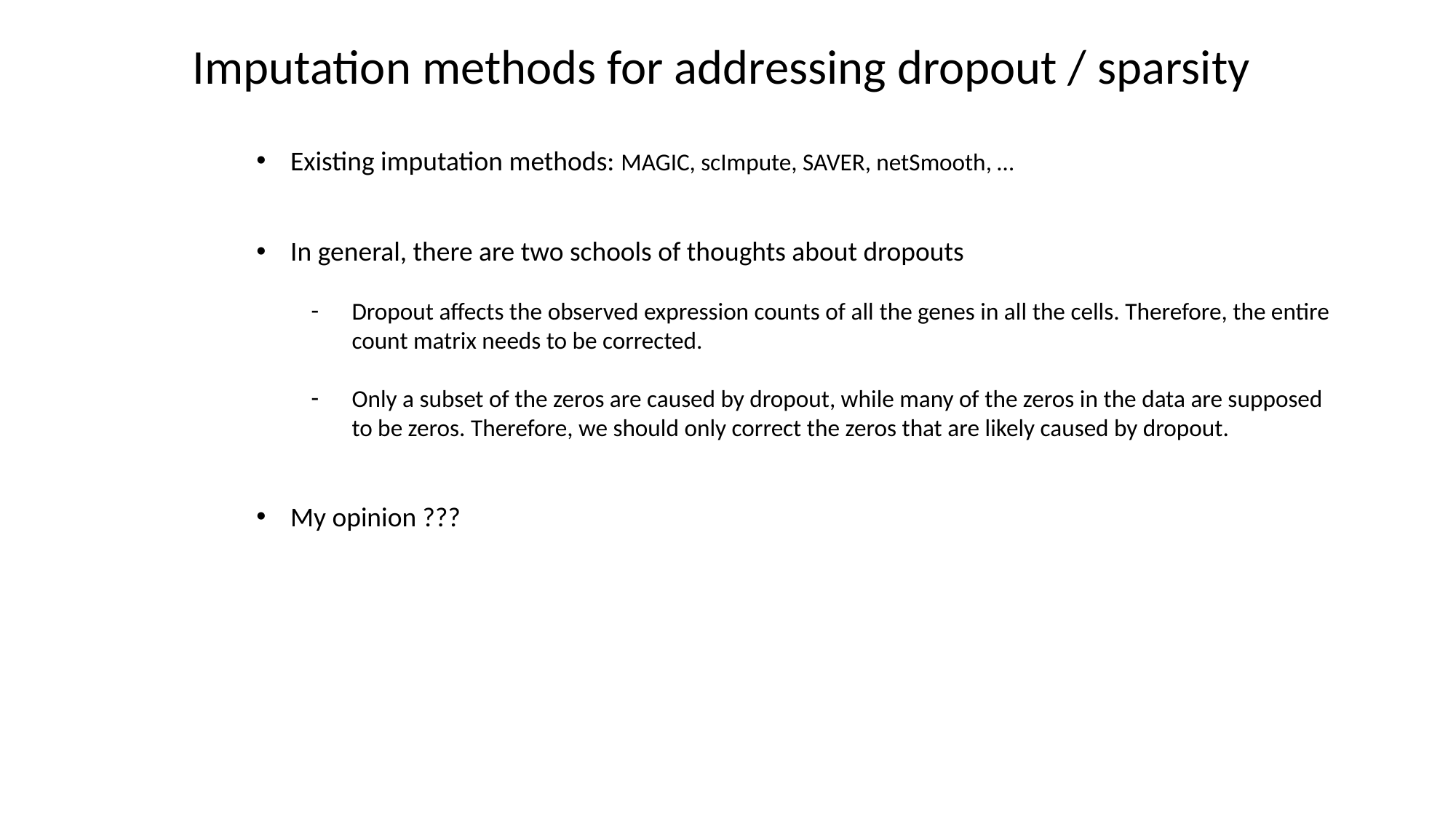

Imputation methods for addressing dropout / sparsity
Existing imputation methods: MAGIC, scImpute, SAVER, netSmooth, …

In general, there are two schools of thoughts about dropouts

Dropout affects the observed expression counts of all the genes in all the cells. Therefore, the entire count matrix needs to be corrected.

Only a subset of the zeros are caused by dropout, while many of the zeros in the data are supposed to be zeros. Therefore, we should only correct the zeros that are likely caused by dropout.

My opinion ???